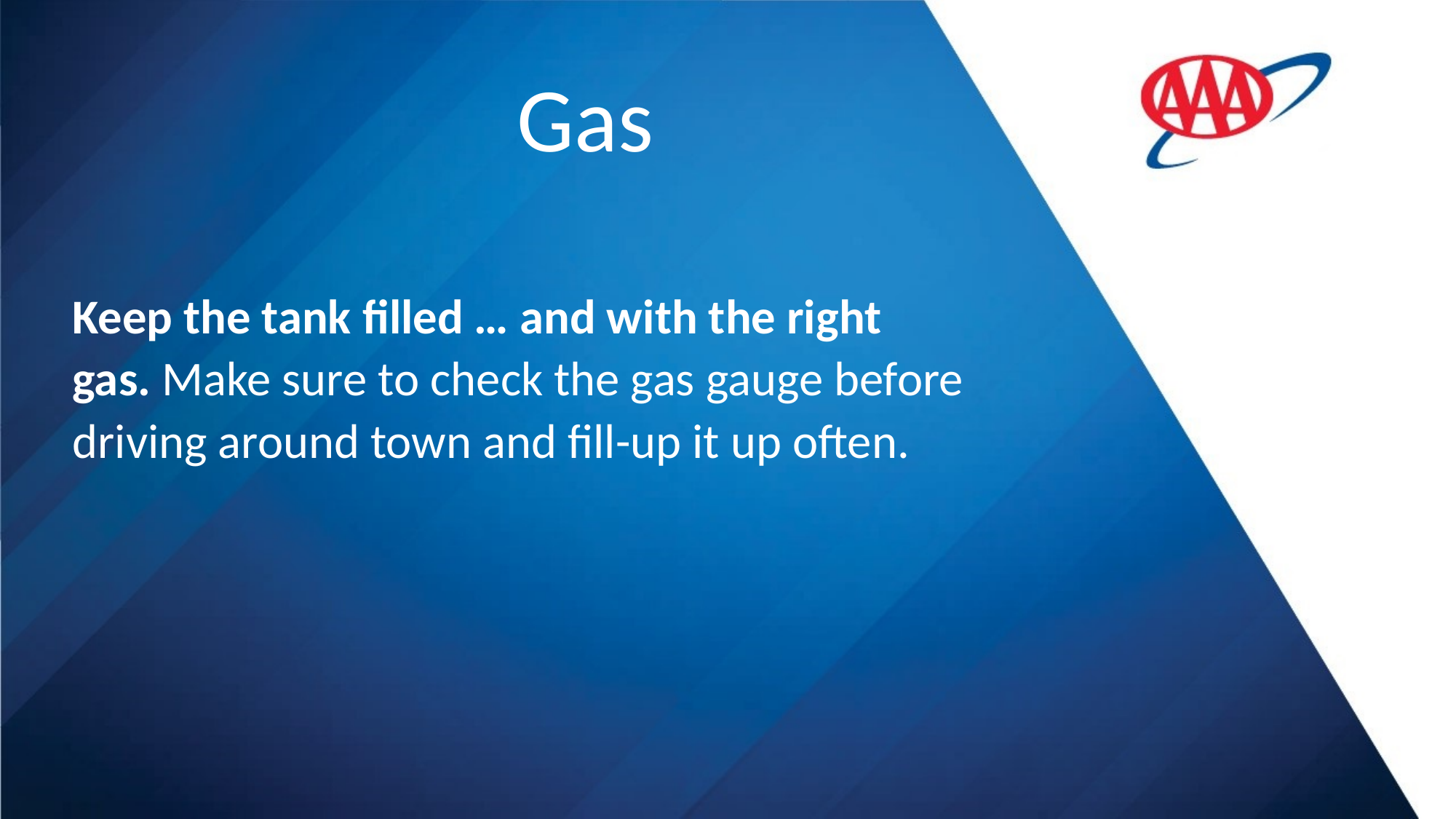

# Gas

Keep the tank filled … and with the right gas. Make sure to check the gas gauge before driving around town and fill-up it up often.